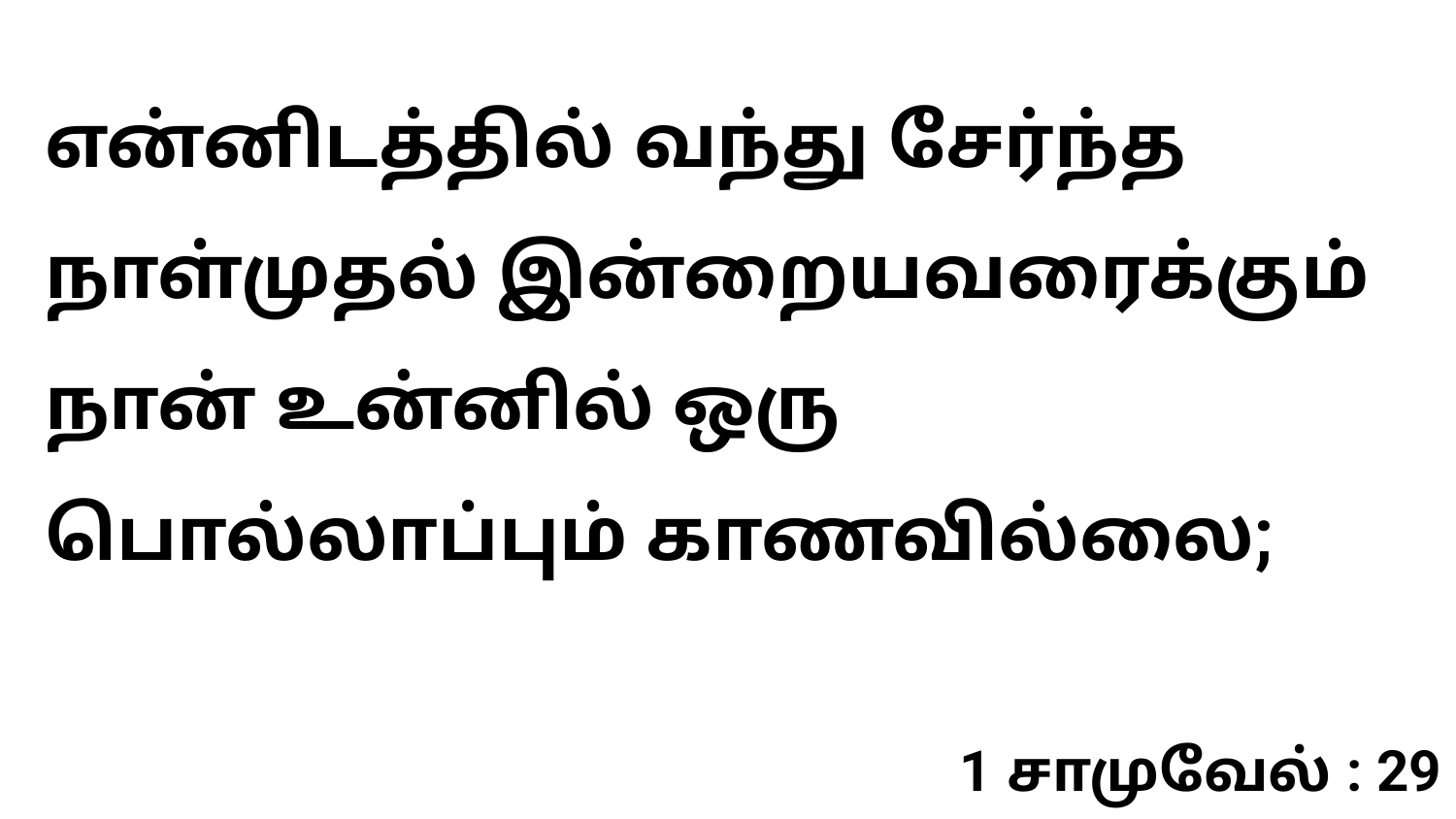

என்னிடத்தில் வந்து சேர்ந்த நாள்முதல் இன்றையவரைக்கும் நான் உன்னில் ஒரு பொல்லாப்பும் காணவில்லை;
1 சாமுவேல் : 29